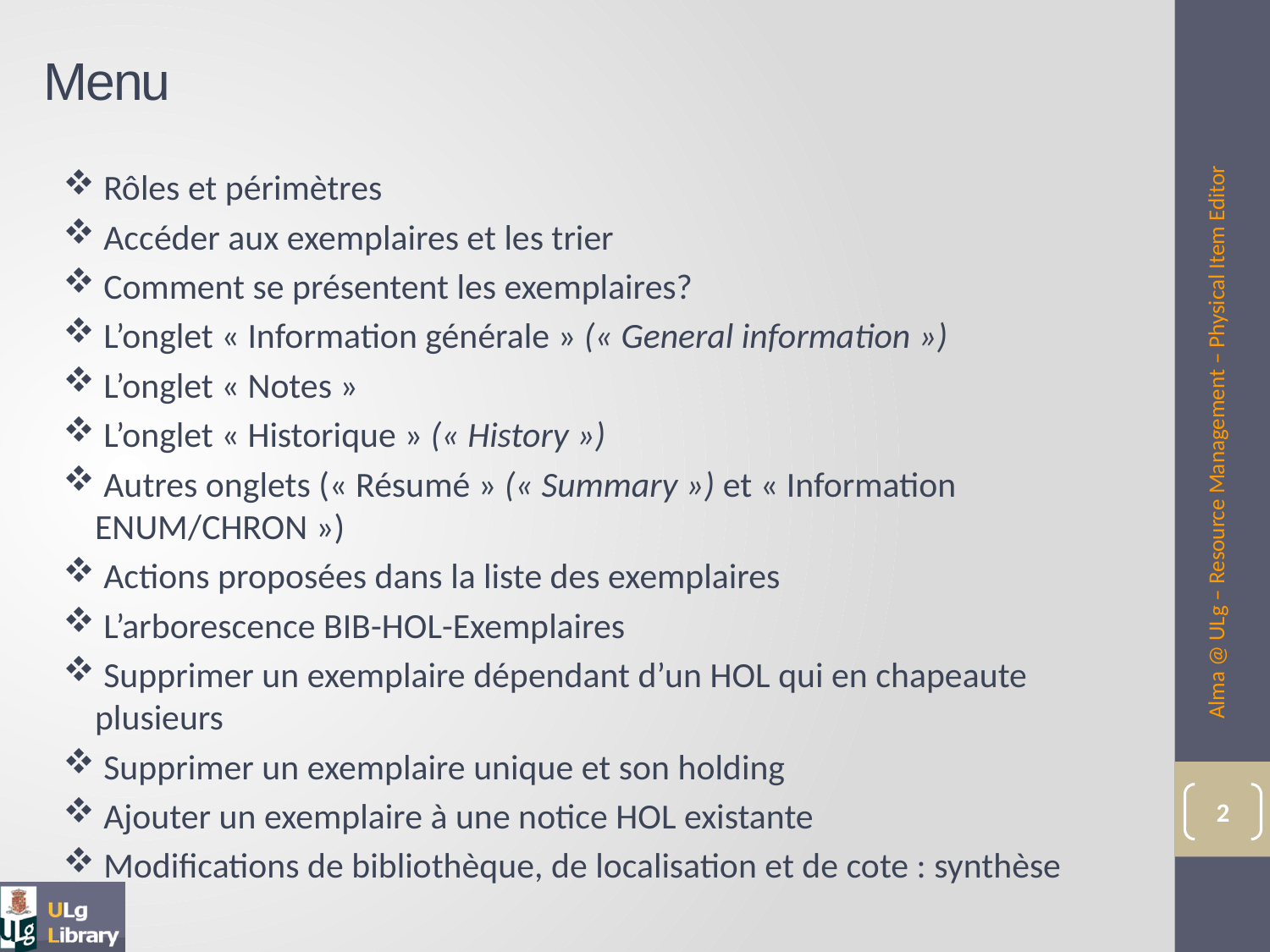

# Menu
 Rôles et périmètres
 Accéder aux exemplaires et les trier
 Comment se présentent les exemplaires?
 L’onglet « Information générale » (« General information »)
 L’onglet « Notes »
 L’onglet « Historique » (« History »)
 Autres onglets (« Résumé » (« Summary ») et « Information  ENUM/CHRON »)
 Actions proposées dans la liste des exemplaires
 L’arborescence BIB-HOL-Exemplaires
 Supprimer un exemplaire dépendant d’un HOL qui en chapeaute plusieurs
 Supprimer un exemplaire unique et son holding
 Ajouter un exemplaire à une notice HOL existante
 Modifications de bibliothèque, de localisation et de cote : synthèse
Alma @ ULg – Resource Management – Physical Item Editor
2